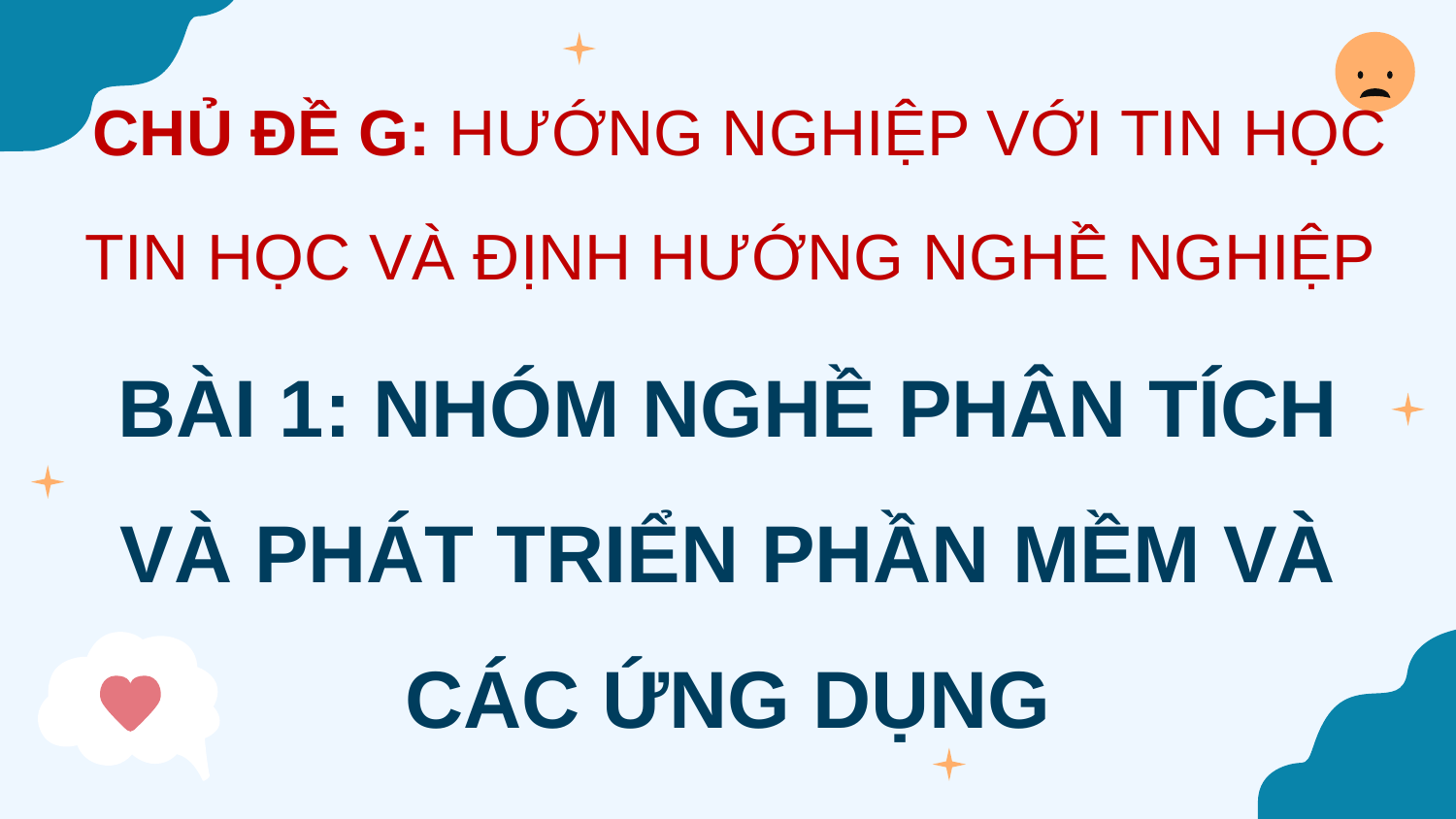

CHỦ ĐỀ G: HƯỚNG NGHIỆP VỚI TIN HỌC
TIN HỌC VÀ ĐỊNH HƯỚNG NGHỀ NGHIỆP
BÀI 1: NHÓM NGHỀ PHÂN TÍCH VÀ PHÁT TRIỂN PHẦN MỀM VÀ CÁC ỨNG DỤNG